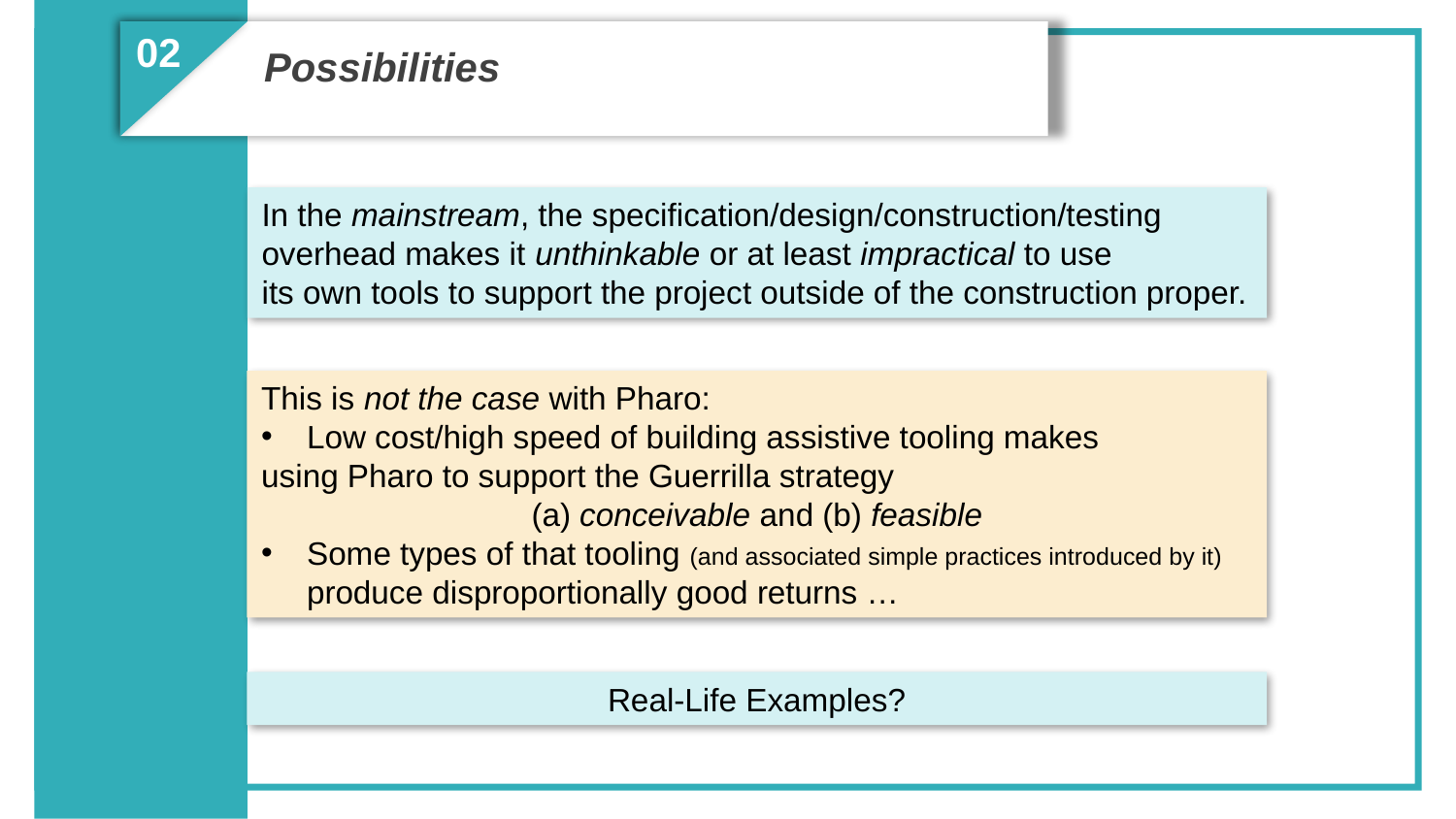

02

Possibilities

In the mainstream, the specification/design/construction/testing
overhead makes it unthinkable or at least impractical to use
its own tools to support the project outside of the construction proper.
This is not the case with Pharo:
Low cost/high speed of building assistive tooling makes
using Pharo to support the Guerrilla strategy
(a) conceivable and (b) feasible
Some types of that tooling (and associated simple practices introduced by it) produce disproportionally good returns …
Real-Life Examples?